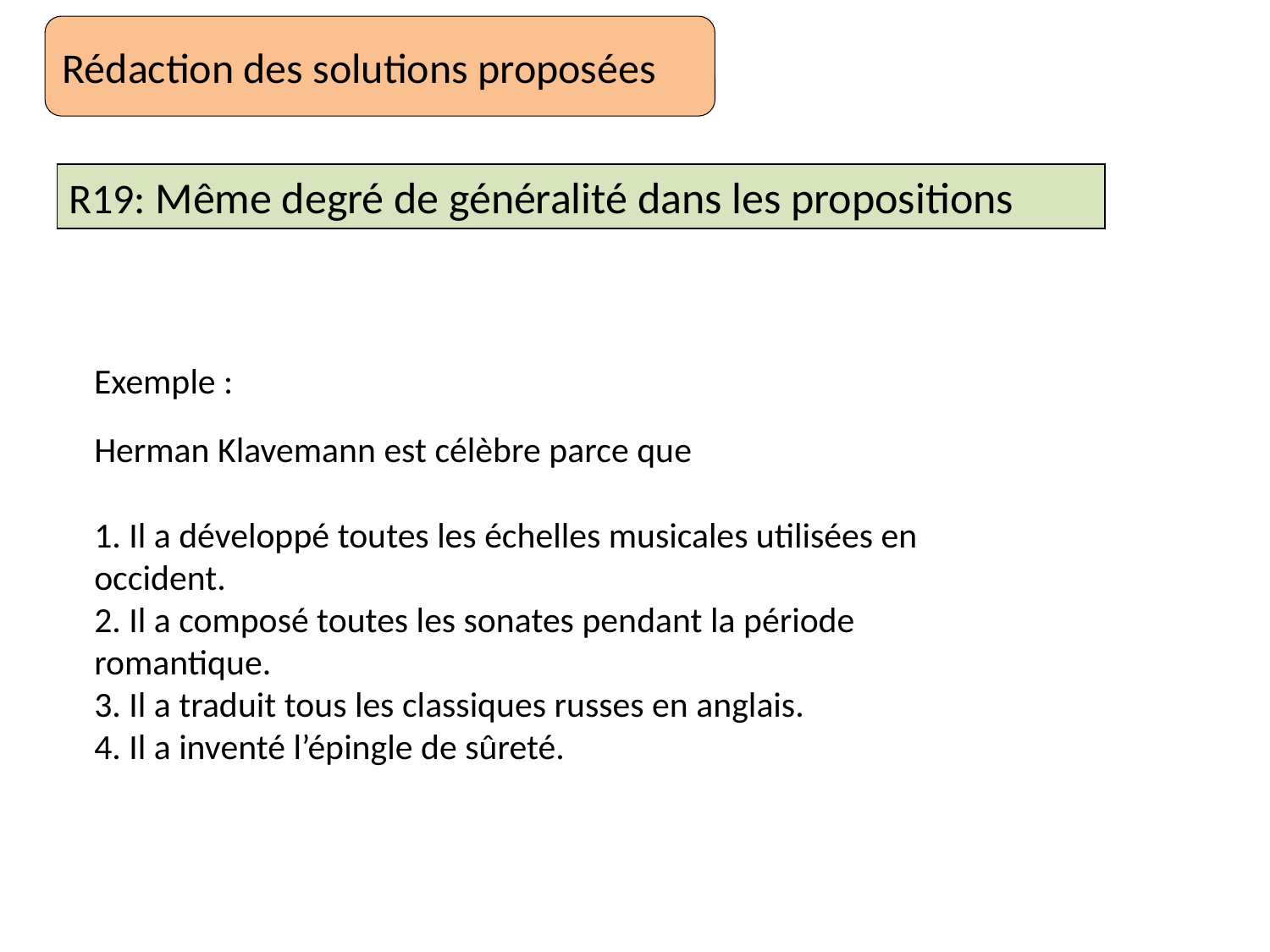

Rédaction des solutions proposées
R19: Même degré de généralité dans les propositions
Exemple :

Herman Klavemann est célèbre parce que

1. Il a développé toutes les échelles musicales utilisées en occident.
2. Il a composé toutes les sonates pendant la période romantique.
3. Il a traduit tous les classiques russes en anglais.
4. Il a inventé l’épingle de sûreté.